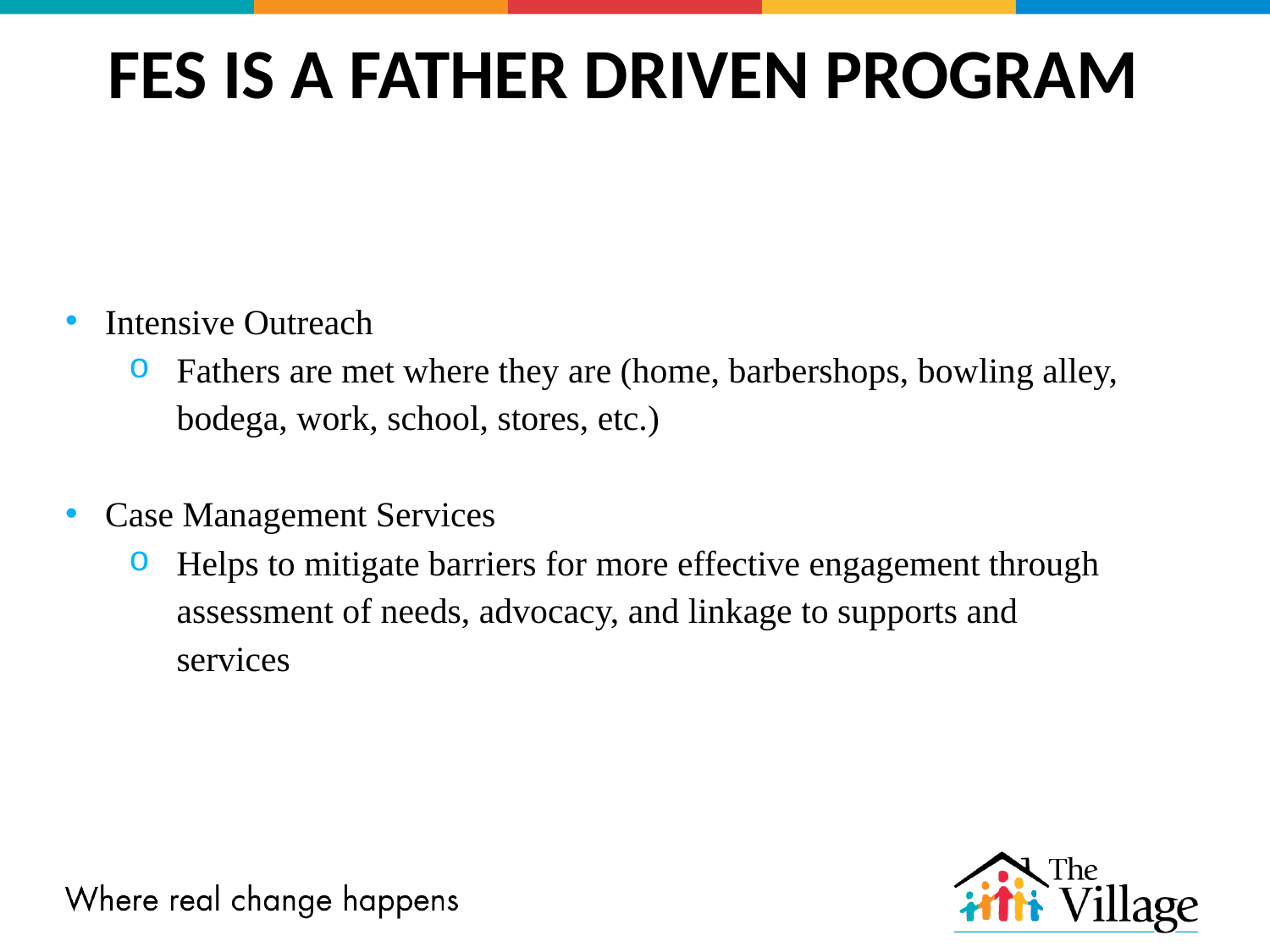

# FES IS A FATHER DRIVEN PROGRAM

Intensive Outreach
Fathers are met where they are (home, barbershops, bowling alley, bodega, work, school, stores, etc.)

Case Management Services
Helps to mitigate barriers for more effective engagement through assessment of needs, advocacy, and linkage to supports and services